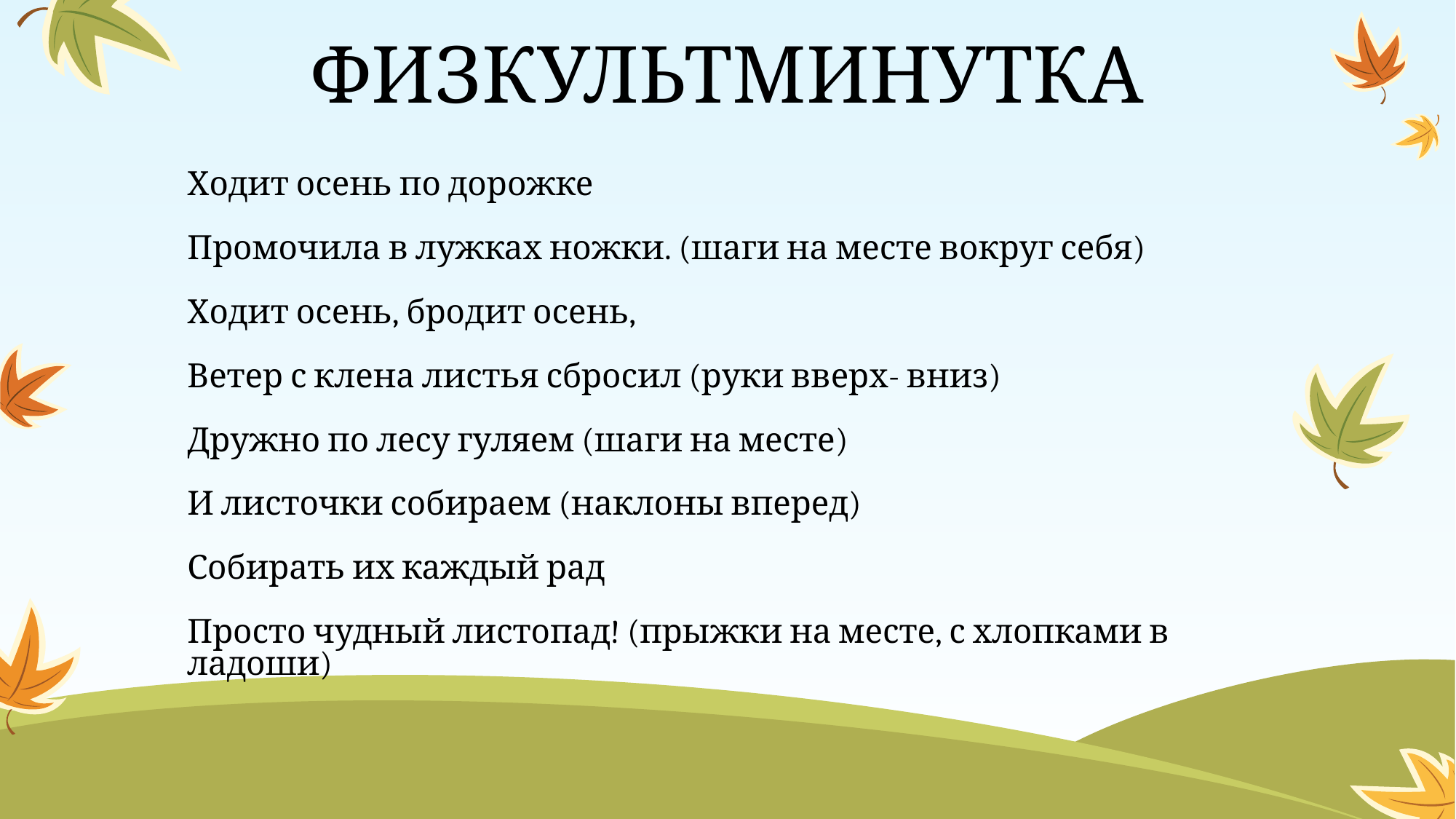

# ФИЗКУЛЬТМИНУТКА
Ходит осень по дорожке

Промочила в лужках ножки. (шаги на месте вокруг себя)

Ходит осень, бродит осень,

Ветер с клена листья сбросил (руки вверх- вниз)

Дружно по лесу гуляем (шаги на месте)

И листочки собираем (наклоны вперед)

Собирать их каждый рад

Просто чудный листопад! (прыжки на месте, с хлопками в ладоши)